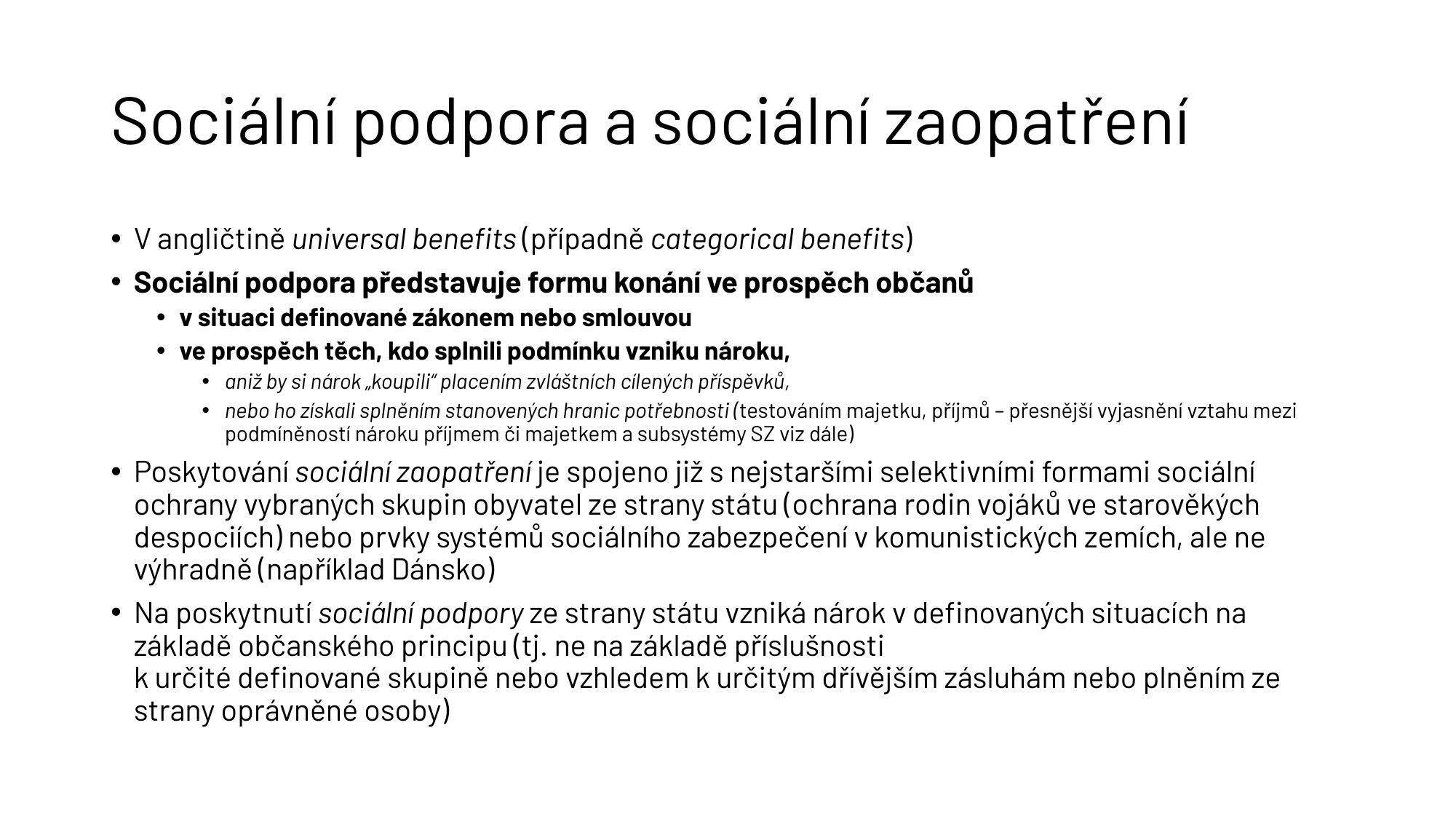

# Sociální podpora a sociální zaopatření
V angličtině universal benefits (případně categorical benefits)
Sociální podpora představuje formu konání ve prospěch občanů
v situaci definované zákonem nebo smlouvou
ve prospěch těch, kdo splnili podmínku vzniku nároku,
aniž by si nárok „koupili“ placením zvláštních cílených příspěvků,
nebo ho získali splněním stanovených hranic potřebnosti (testováním majetku, příjmů – přesnější vyjasnění vztahu mezi podmíněností nároku příjmem či majetkem a subsystémy SZ viz dále)
Poskytování sociální zaopatření je spojeno již s nejstaršími selektivními formami sociální ochrany vybraných skupin obyvatel ze strany státu (ochrana rodin vojáků ve starověkých despociích) nebo prvky systémů sociálního zabezpečení v komunistických zemích, ale ne výhradně (například Dánsko)
Na poskytnutí sociální podpory ze strany státu vzniká nárok v definovaných situacích na základě občanského principu (tj. ne na základě příslušnosti
k určité definované skupině nebo vzhledem k určitým dřívějším zásluhám nebo plněním ze strany oprávněné osoby)